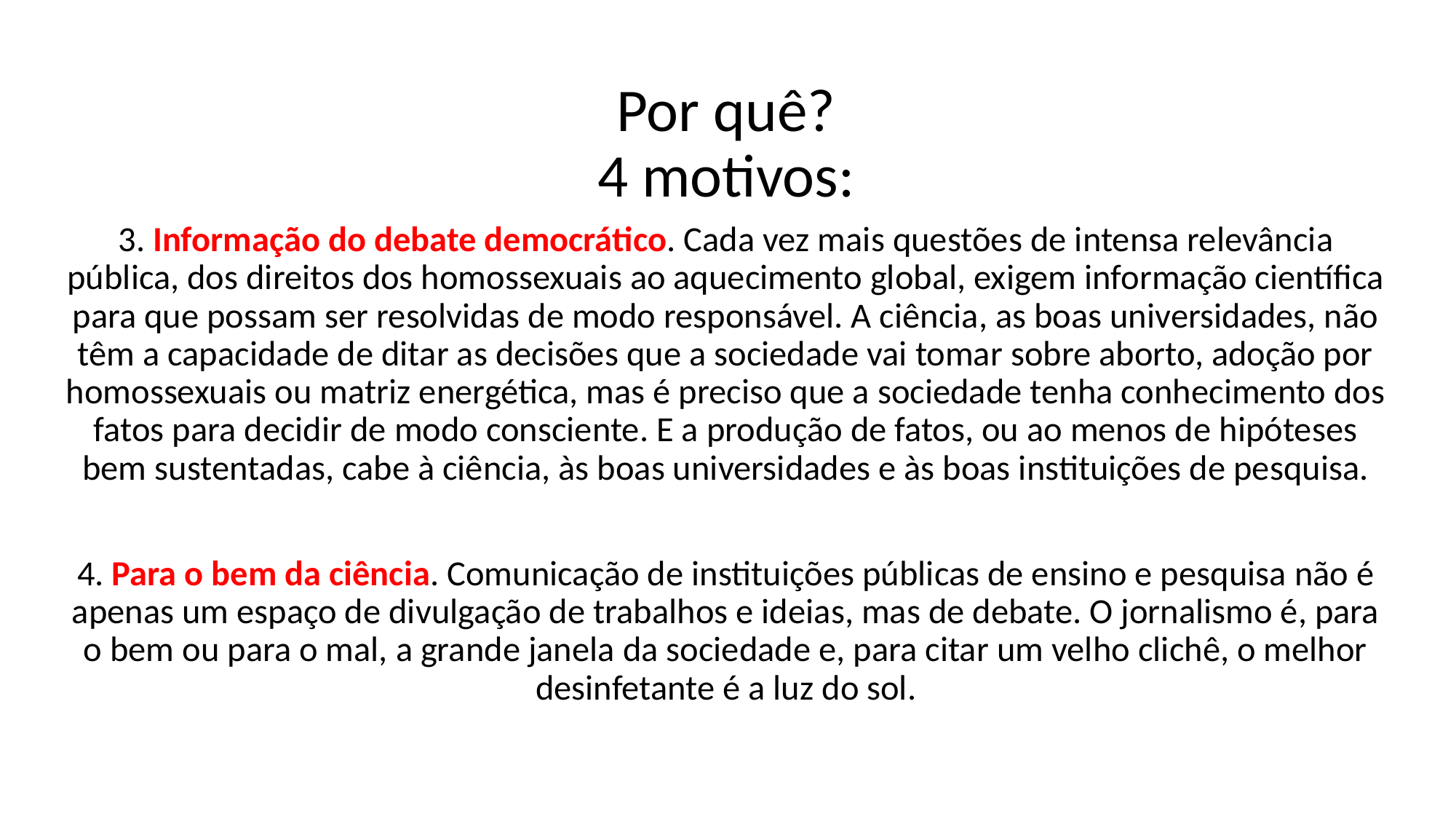

# Por quê? 4 motivos:
3. Informação do debate democrático. Cada vez mais questões de intensa relevância pública, dos direitos dos homossexuais ao aquecimento global, exigem informação científica para que possam ser resolvidas de modo responsável. A ciência, as boas universidades, não têm a capacidade de ditar as decisões que a sociedade vai tomar sobre aborto, adoção por homossexuais ou matriz energética, mas é preciso que a sociedade tenha conhecimento dos fatos para decidir de modo consciente. E a produção de fatos, ou ao menos de hipóteses bem sustentadas, cabe à ciência, às boas universidades e às boas instituições de pesquisa.

4. Para o bem da ciência. Comunicação de instituições públicas de ensino e pesquisa não é apenas um espaço de divulgação de trabalhos e ideias, mas de debate. O jornalismo é, para o bem ou para o mal, a grande janela da sociedade e, para citar um velho clichê, o melhor desinfetante é a luz do sol.